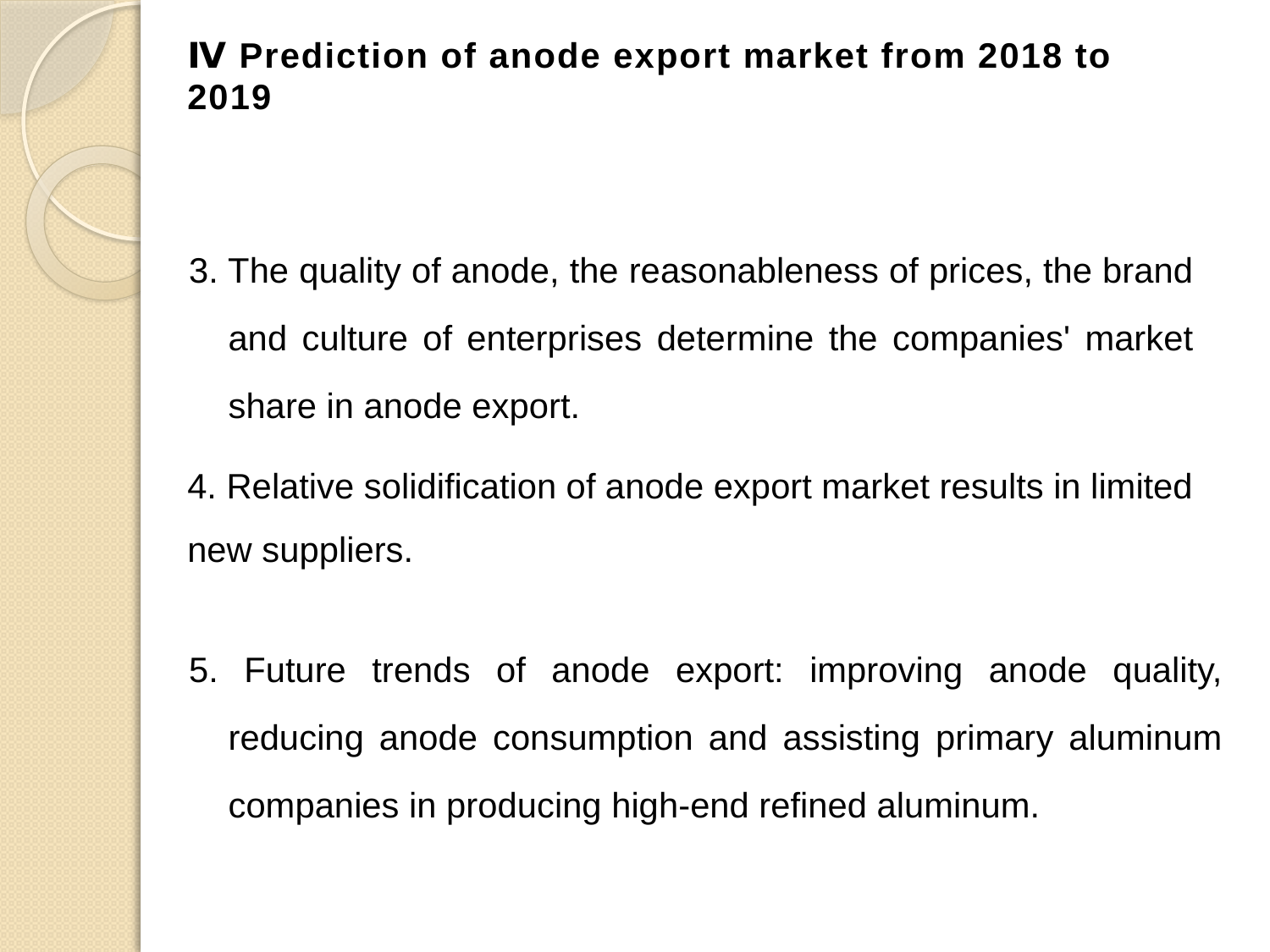

Ⅳ Prediction of anode export market from 2018 to 2019
3. The quality of anode, the reasonableness of prices, the brand and culture of enterprises determine the companies' market share in anode export.

4. Relative solidification of anode export market results in limited    new suppliers.

5. Future trends of anode export: improving anode quality, reducing anode consumption and assisting primary aluminum companies in producing high-end refined aluminum.